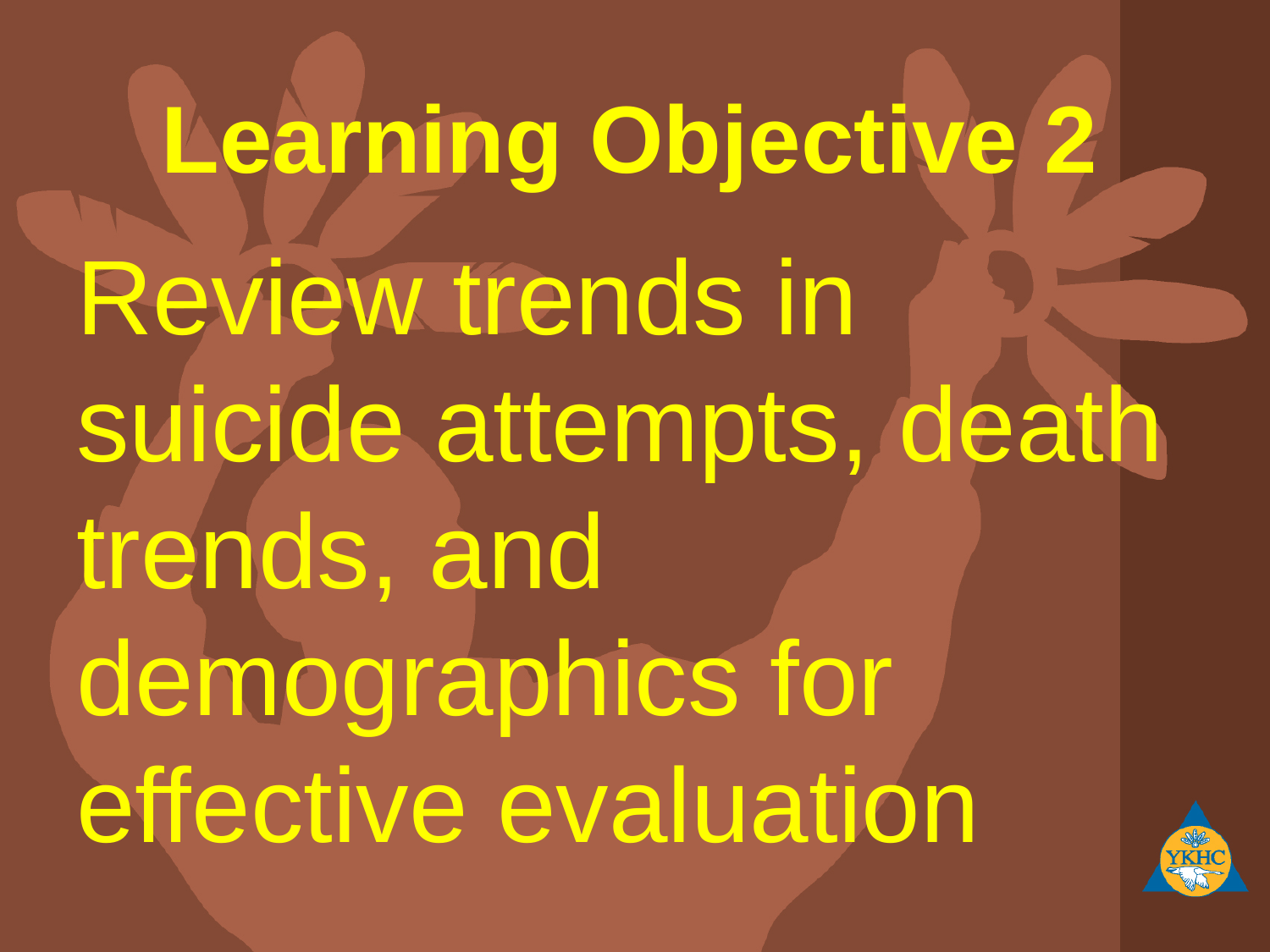

# Learning Objective 2
Review trends in suicide attempts, death trends, and demographics for effective evaluation